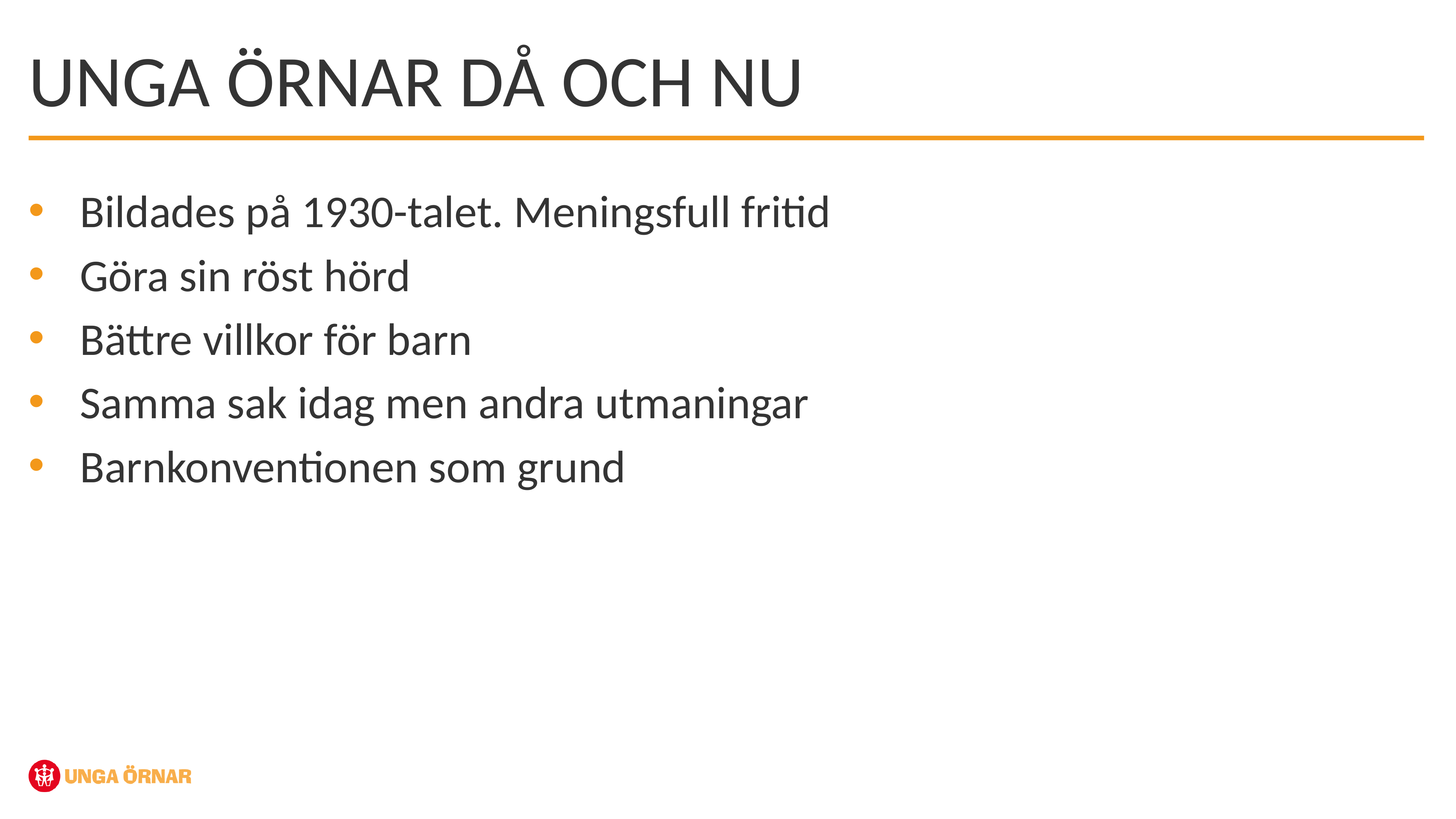

UNGA ÖRNAR DÅ OCH NU
Bildades på 1930-talet. Meningsfull fritid
Göra sin röst hörd
Bättre villkor för barn
Samma sak idag men andra utmaningar
Barnkonventionen som grund